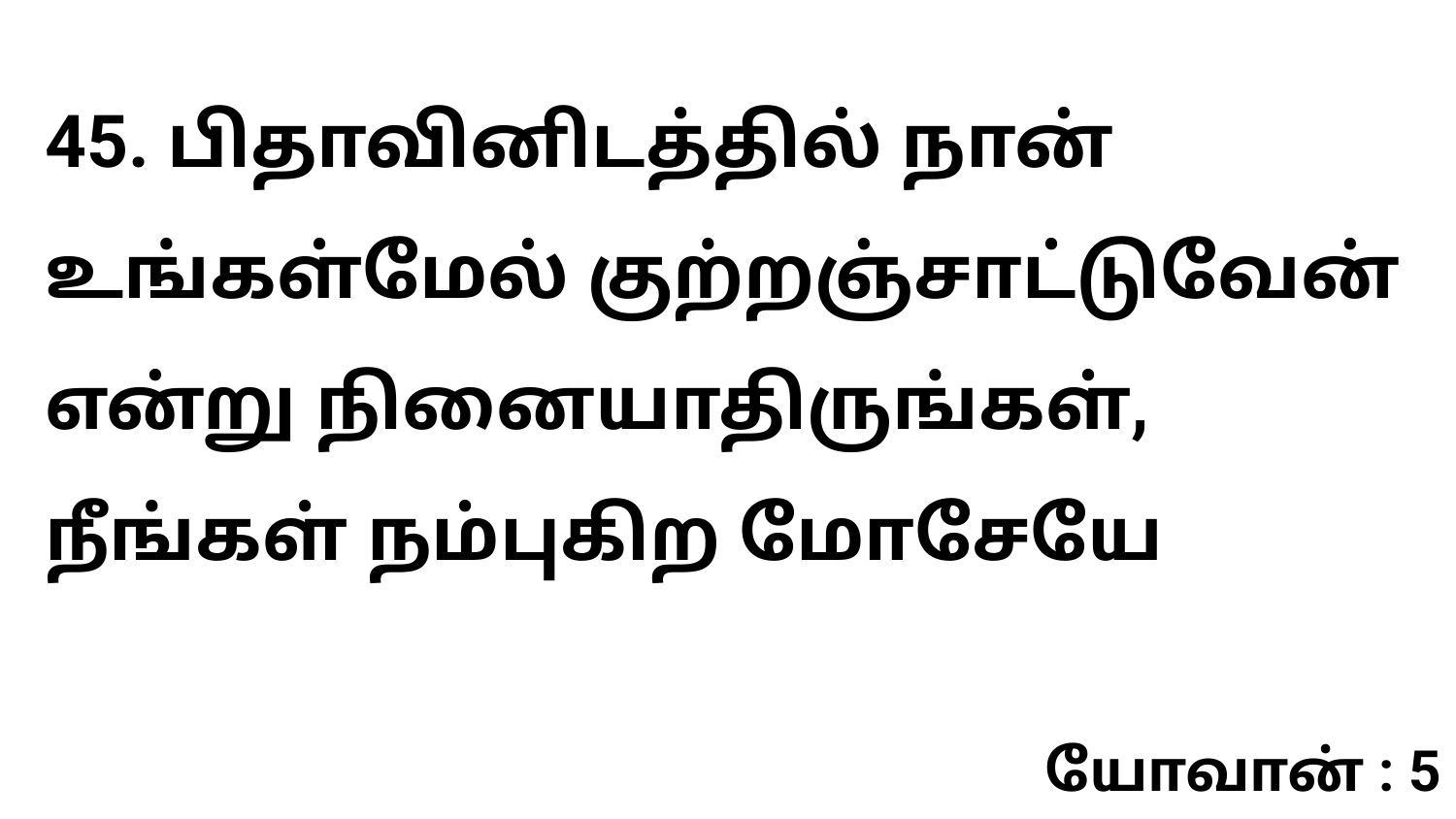

45. பிதாவினிடத்தில் நான் உங்கள்மேல் குற்றஞ்சாட்டுவேன் என்று நினையாதிருங்கள், நீங்கள் நம்புகிற மோசேயே
யோவான் : 5